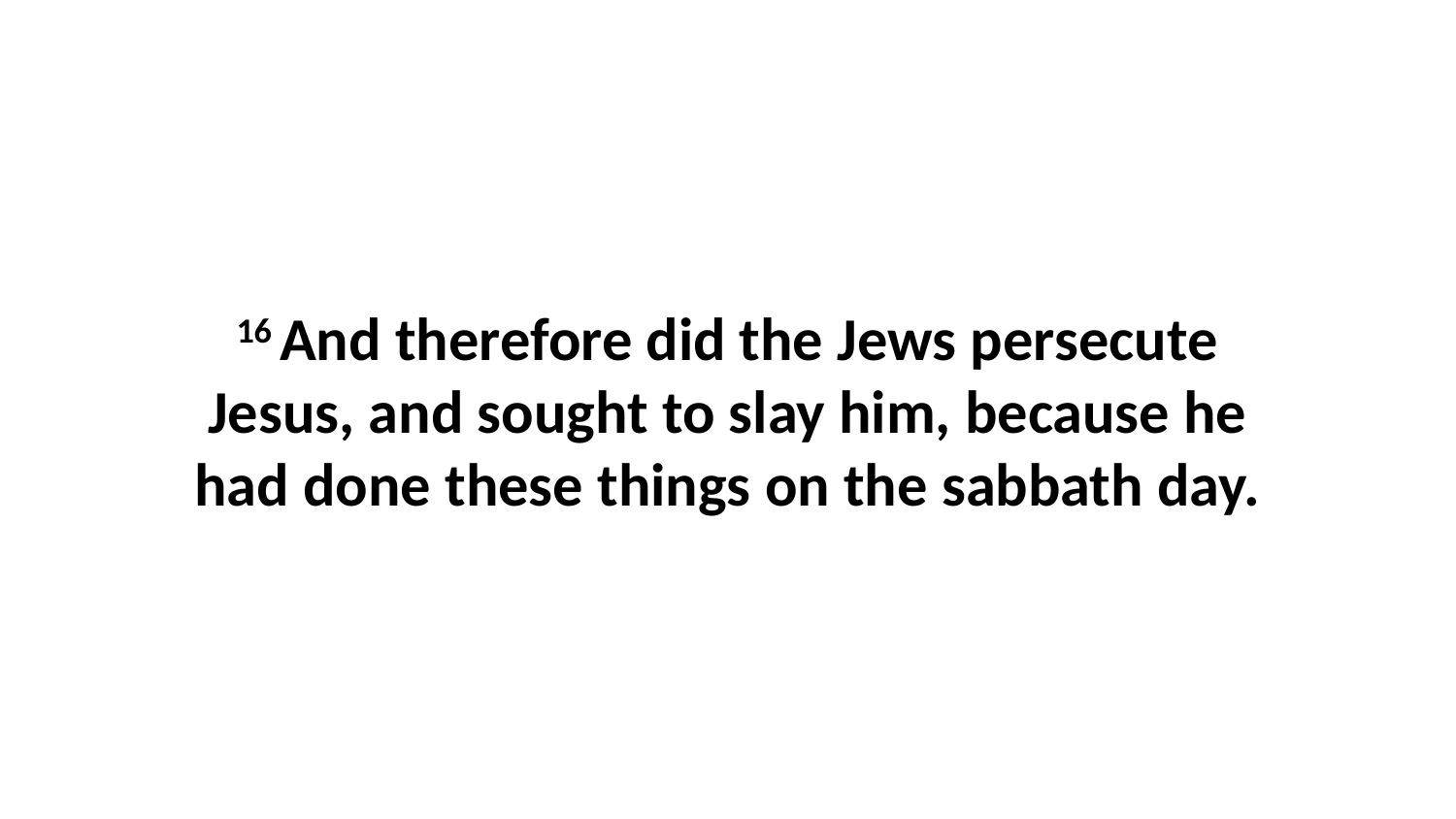

16 And therefore did the Jews persecute Jesus, and sought to slay him, because he had done these things on the sabbath day.